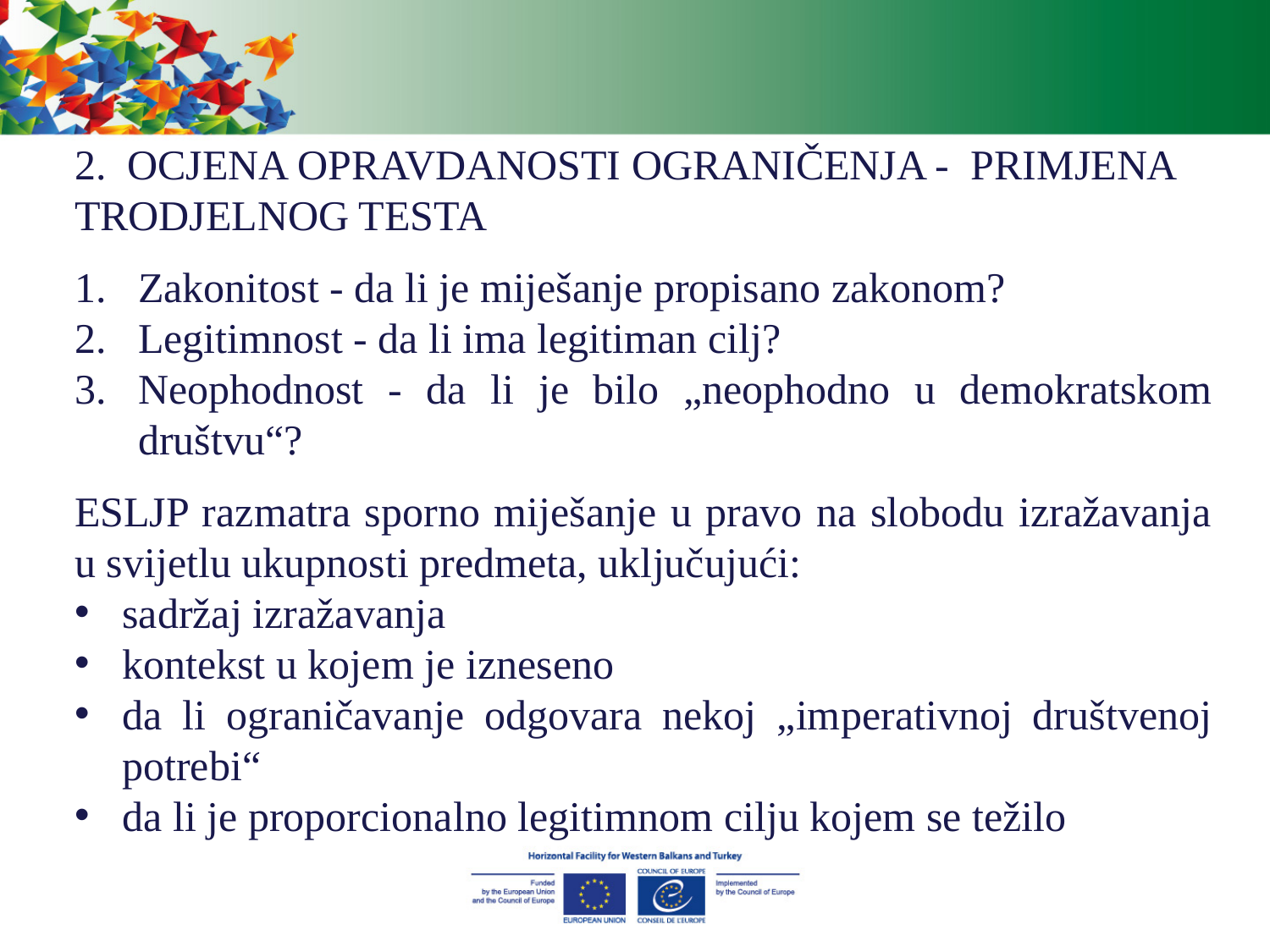

2.  OCJENA OPRAVDANOSTI OGRANIČENJA -  PRIMJENA TRODJELNOG TESTA

Zakonitost - da li je miješanje propisano zakonom?
Legitimnost - da li ima legitiman cilj?
Neophodnost - da li je bilo „neophodno u demokratskom društvu“?

ESLJP razmatra sporno miješanje u pravo na slobodu izražavanja u svijetlu ukupnosti predmeta, uključujući:
sadržaj izražavanja
kontekst u kojem je izneseno
da li ograničavanje odgovara nekoj „imperativnoj društvenoj potrebi“
da li je proporcionalno legitimnom cilju kojem se težilo